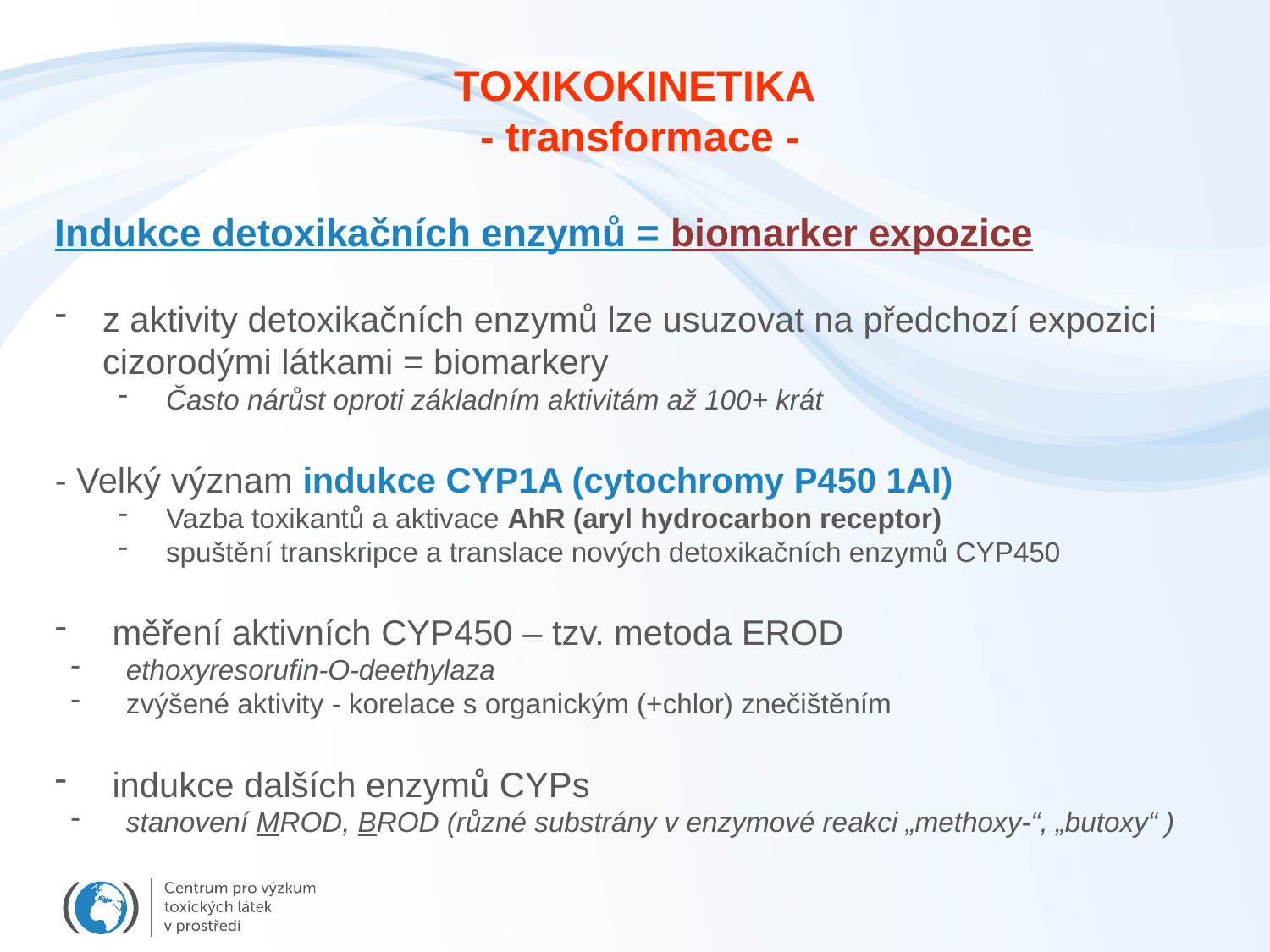

TOXIKOKINETIKA
- transformace -
Indukce detoxikačních enzymů = biomarker expozice

z aktivity detoxikačních enzymů lze usuzovat na předchozí expozici cizorodými látkami = biomarkery
Často nárůst oproti základním aktivitám až 100+ krát

- Velký význam indukce CYP1A (cytochromy P450 1AI)
Vazba toxikantů a aktivace AhR (aryl hydrocarbon receptor)
spuštění transkripce a translace nových detoxikačních enzymů CYP450

 měření aktivních CYP450 – tzv. metoda EROD
 ethoxyresorufin-O-deethylaza
 zvýšené aktivity - korelace s organickým (+chlor) znečištěním

 indukce dalších enzymů CYPs
 stanovení MROD, BROD (různé substrány v enzymové reakci „methoxy-“, „butoxy“ )